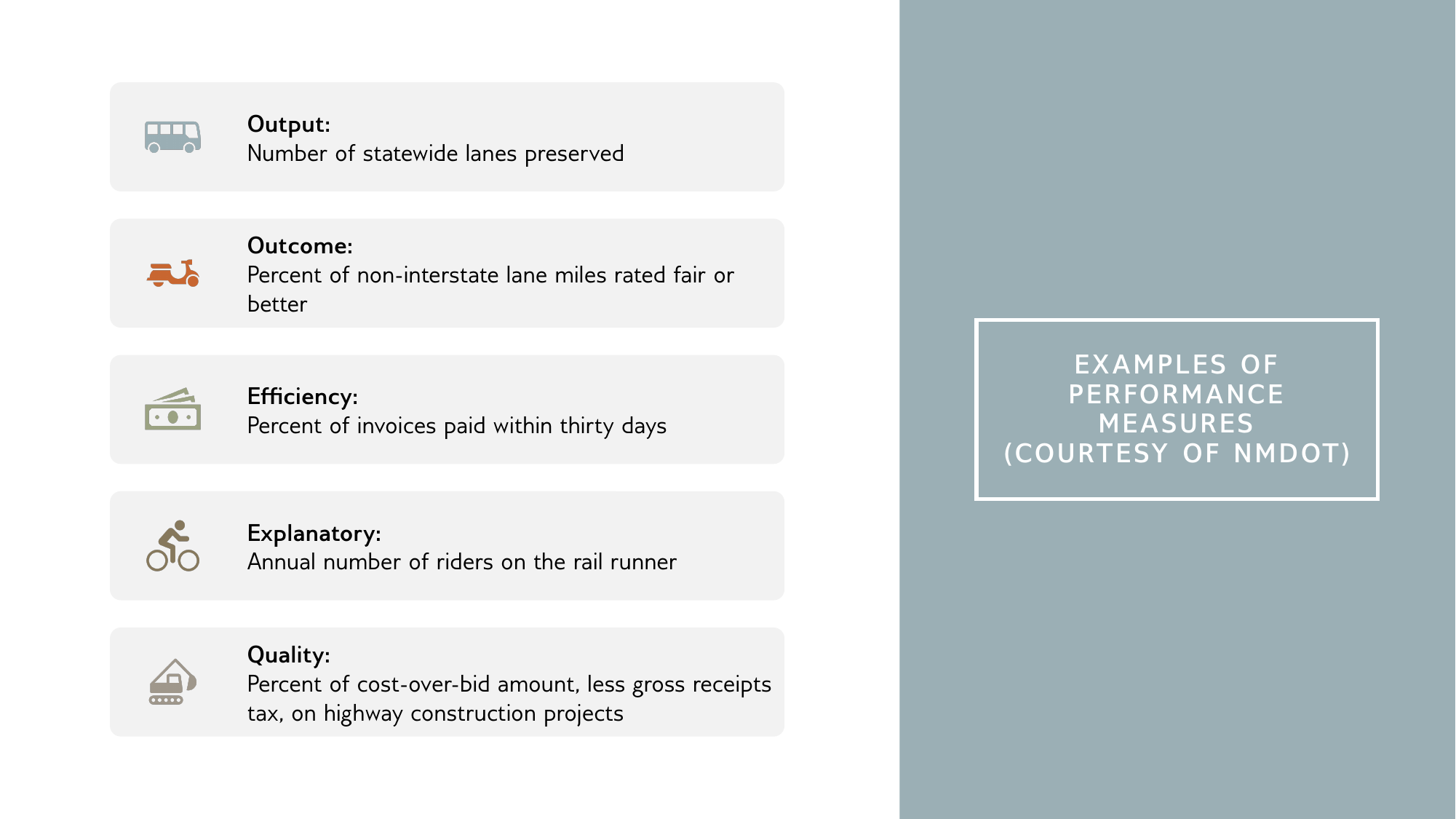

Output:
Number of statewide lanes preserved
Outcome:
Percent of non-interstate lane miles rated fair or better
Efficiency:
Percent of invoices paid within thirty days
Explanatory:
Annual number of riders on the rail runner
Quality:
Percent of cost-over-bid amount, less gross receipts tax, on highway construction projects
# Examples of performance measures (courtesy of NMDOT)